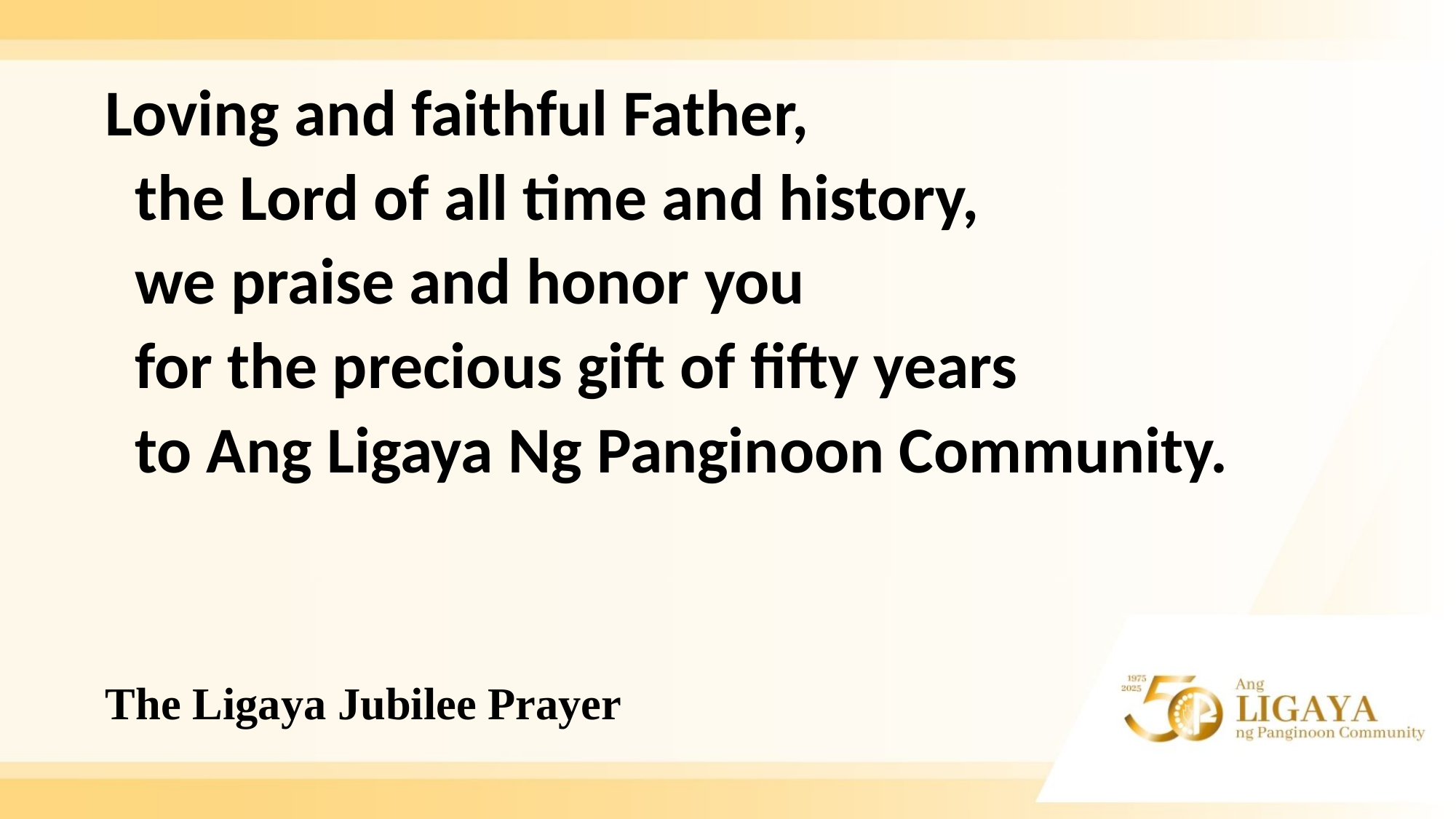

Loving and faithful Father,
  the Lord of all time and history,
  we praise and honor you
  for the precious gift of fifty years
  to Ang Ligaya Ng Panginoon Community.
# The Ligaya Jubilee Prayer